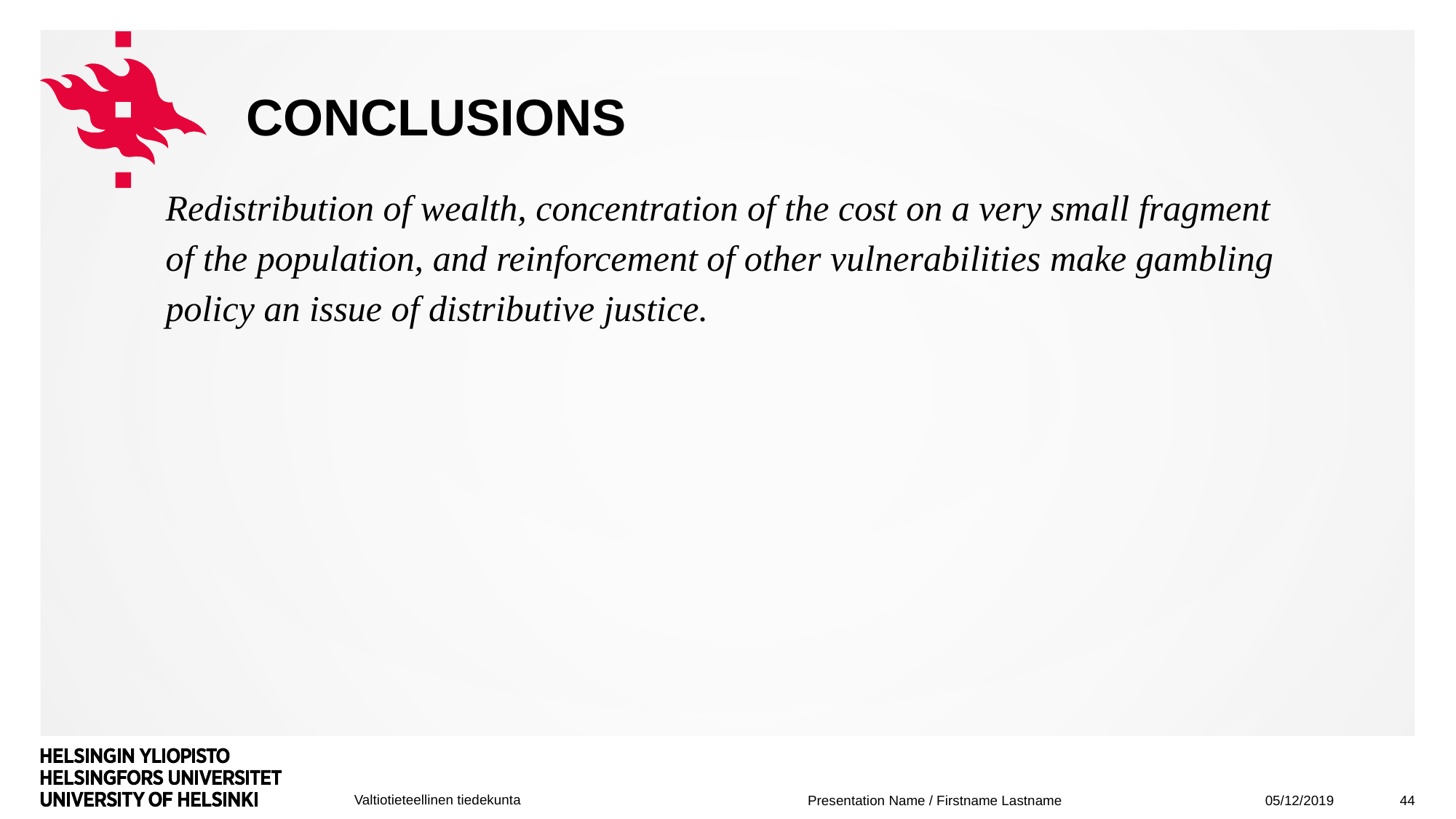

# conclusions
Redistribution of wealth, concentration of the cost on a very small fragment of the population, and reinforcement of other vulnerabilities make gambling policy an issue of distributive justice.
05/12/2019
44
Presentation Name / Firstname Lastname